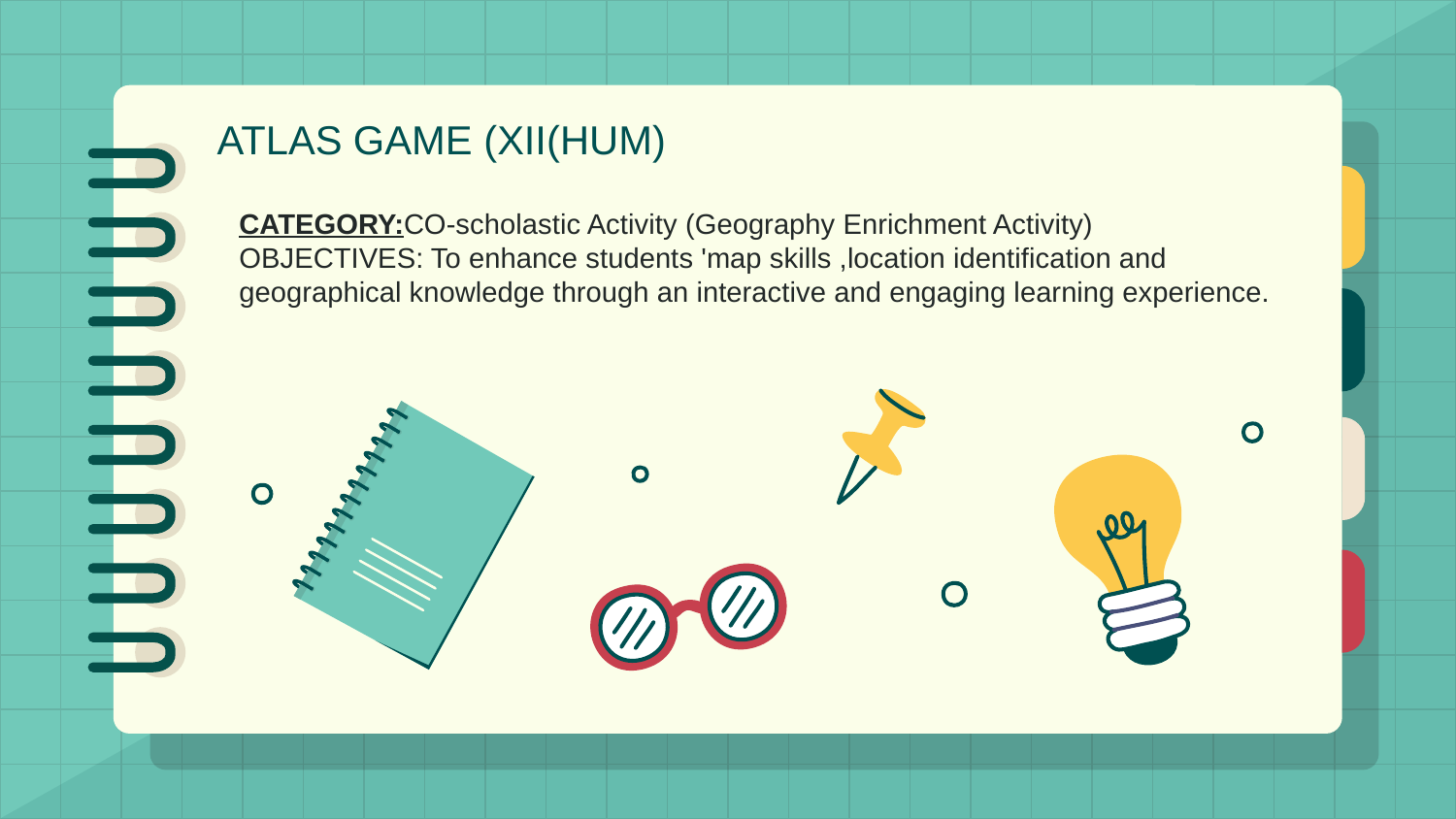

# ATLAS GAME (XII(HUM)
CATEGORY:CO-scholastic Activity (Geography Enrichment Activity)
OBJECTIVES: To enhance students 'map skills ,location identification and geographical knowledge through an interactive and engaging learning experience.